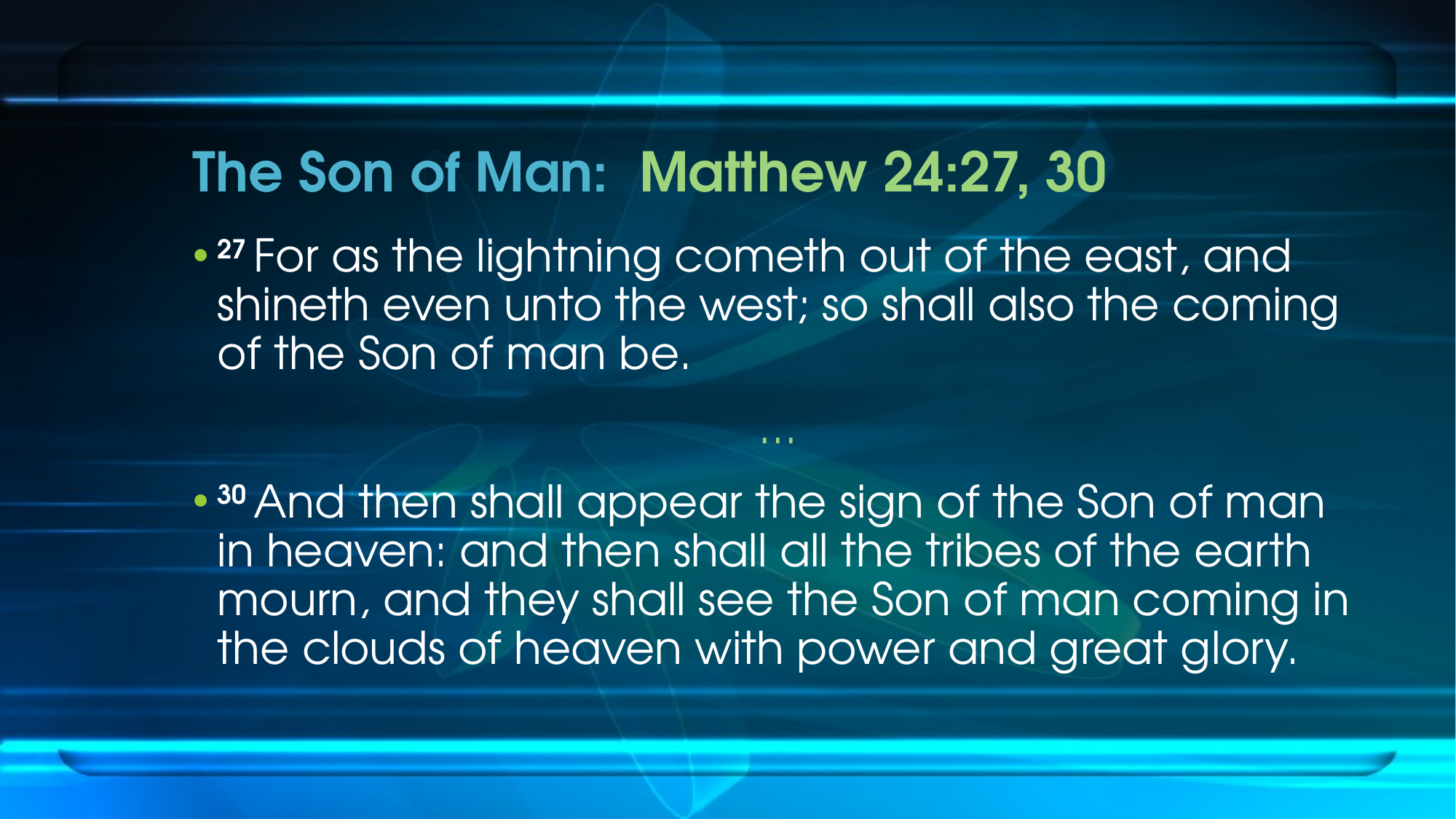

# The Son of Man:  Matthew 24:27, 30
27 For as the lightning cometh out of the east, and shineth even unto the west; so shall also the coming of the Son of man be.
…
30 And then shall appear the sign of the Son of man in heaven: and then shall all the tribes of the earth mourn, and they shall see the Son of man coming in the clouds of heaven with power and great glory.